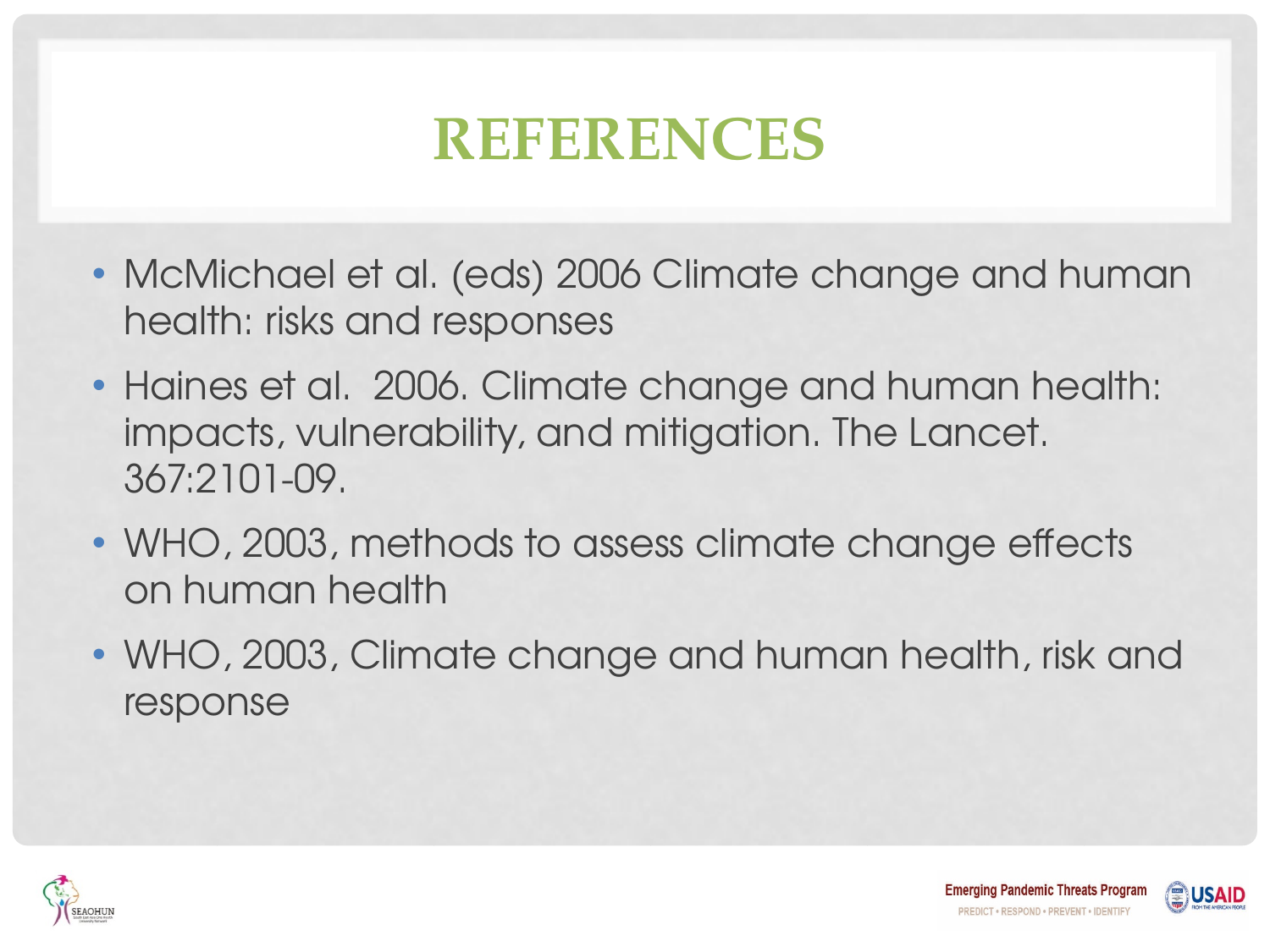

# References
McMichael et al. (eds) 2006 Climate change and human health: risks and responses
Haines et al.  2006. Climate change and human health: impacts, vulnerability, and mitigation. The Lancet. 367:2101-09.
WHO, 2003, methods to assess climate change effects on human health
WHO, 2003, Climate change and human health, risk and response